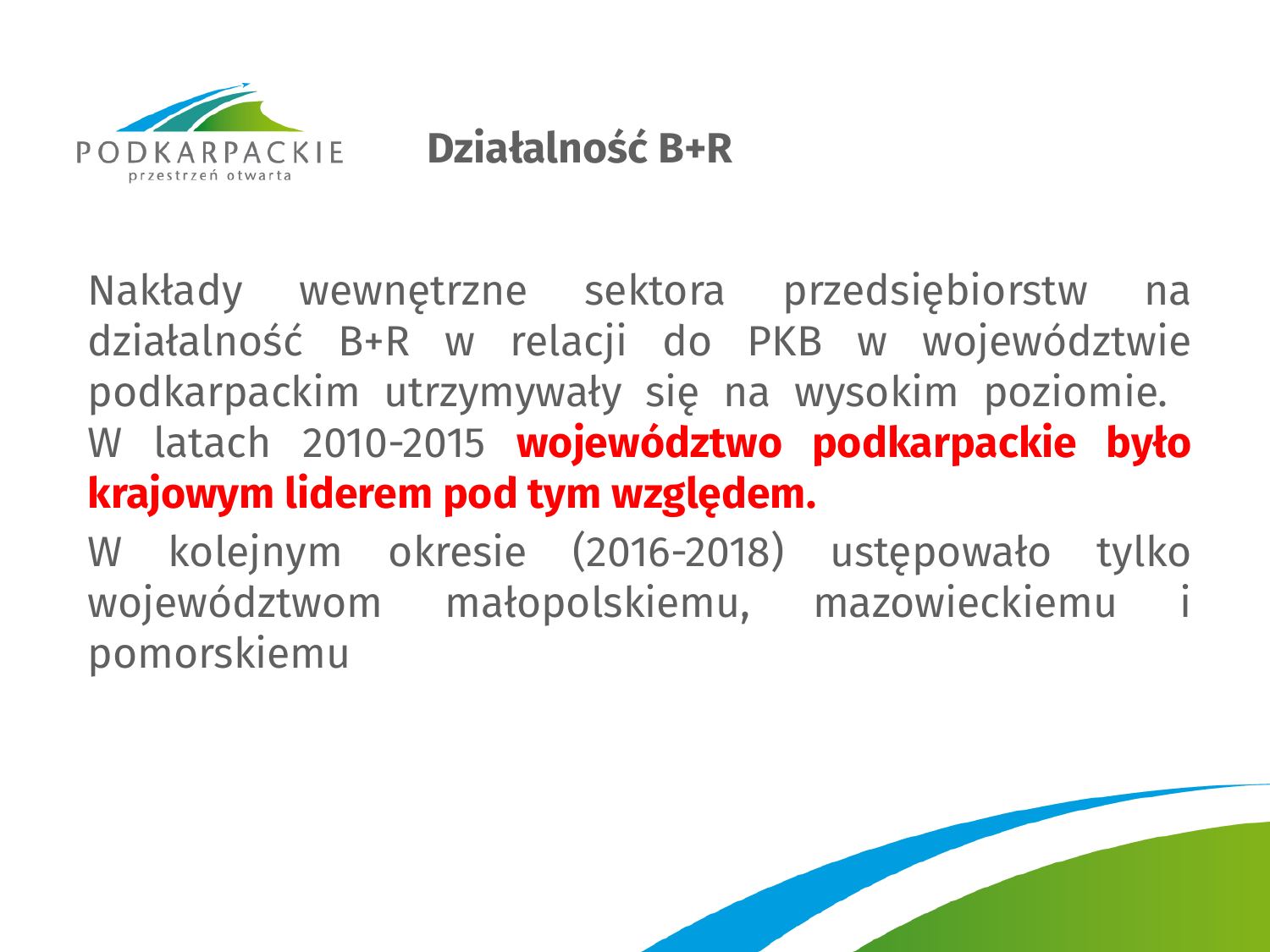

# Działalność B+R
Nakłady wewnętrzne sektora przedsiębiorstw na działalność B+R w relacji do PKB w województwie podkarpackim utrzymywały się na wysokim poziomie.
W latach 2010-2015 województwo podkarpackie było krajowym liderem pod tym względem.
W kolejnym okresie (2016-2018) ustępowało tylko województwom małopolskiemu, mazowieckiemu i pomorskiemu